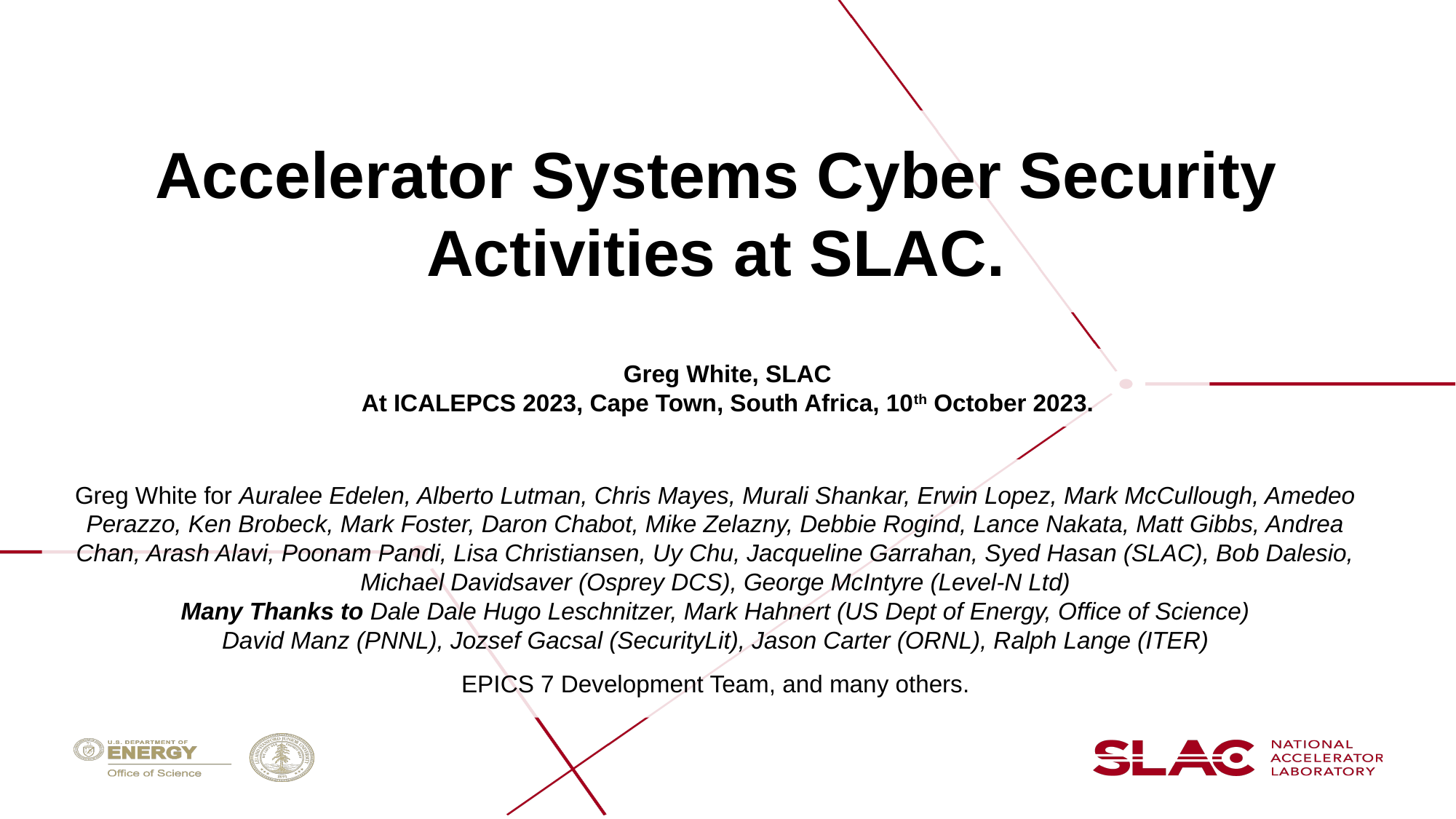

# Accelerator Systems Cyber Security Activities at SLAC.
Greg White, SLAC
At ICALEPCS 2023, Cape Town, South Africa, 10th October 2023.
Greg White for Auralee Edelen, Alberto Lutman, Chris Mayes, Murali Shankar, Erwin Lopez, Mark McCullough, Amedeo Perazzo, Ken Brobeck, Mark Foster, Daron Chabot, Mike Zelazny, Debbie Rogind, Lance Nakata, Matt Gibbs, Andrea Chan, Arash Alavi, Poonam Pandi, Lisa Christiansen, Uy Chu, Jacqueline Garrahan, Syed Hasan (SLAC), Bob Dalesio, Michael Davidsaver (Osprey DCS), George McIntyre (Level-N Ltd)
Many Thanks to Dale Dale Hugo Leschnitzer, Mark Hahnert (US Dept of Energy, Office of Science)
David Manz (PNNL), Jozsef Gacsal (SecurityLit), Jason Carter (ORNL), Ralph Lange (ITER)
EPICS 7 Development Team, and many others.